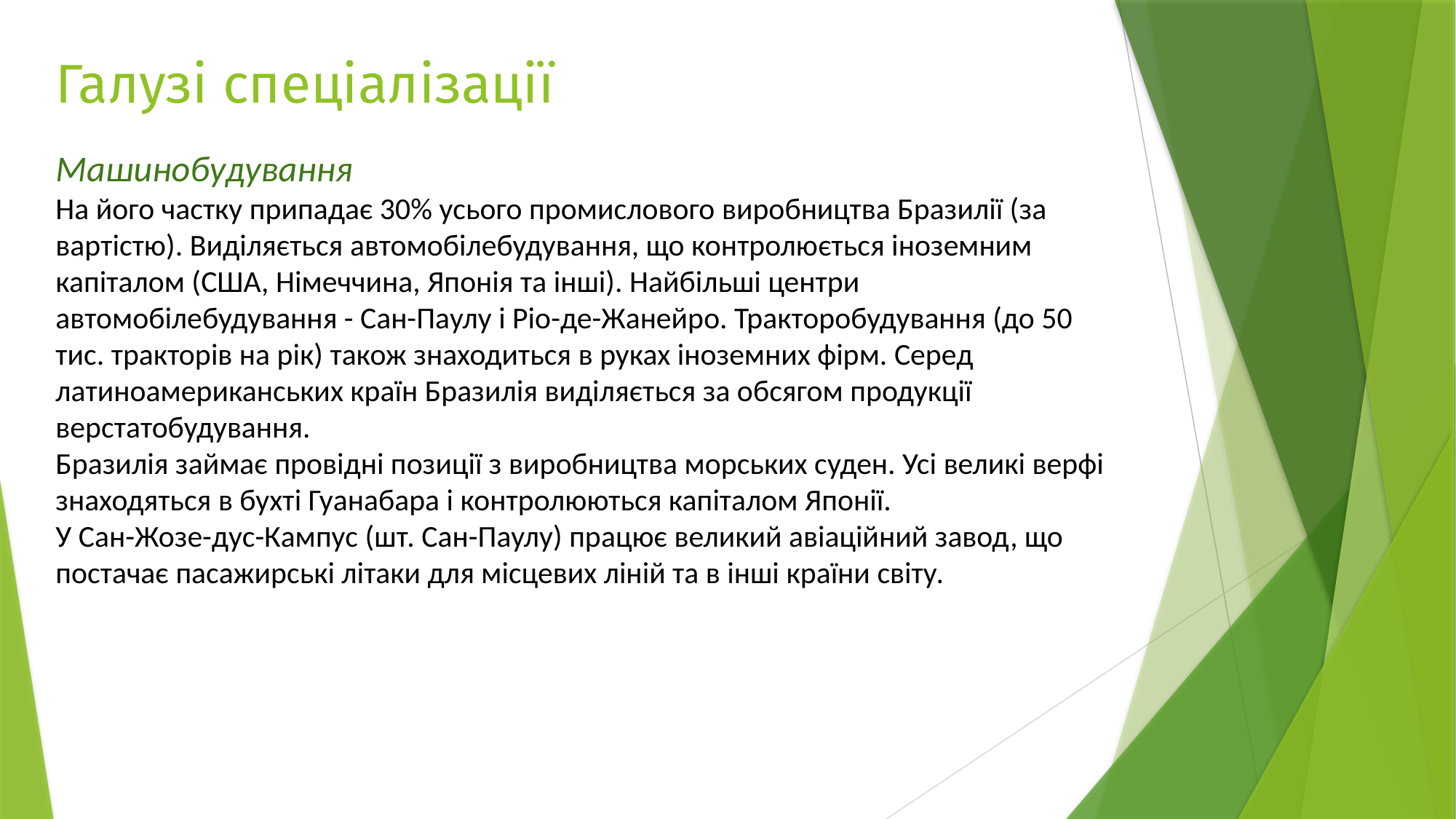

# Галузі спеціалізації
Машинобудування
На його частку припадає 30% усього промислового виробництва Бразилії (за вартістю). Виділяється автомобілебудування, що контролюється іноземним капіталом (США, Німеччина, Японія та інші). Найбільші центри автомобілебудування - Сан-Паулу і Ріо-де-Жанейро. Тракторобудування (до 50 тис. тракторів на рік) також знаходиться в руках іноземних фірм. Серед латиноамериканських країн Бразилія виділяється за обсягом продукції верстатобудування.
Бразилія займає провідні позиції з виробництва морських суден. Усі великі верфі знаходяться в бухті Гуанабара і контролюються капіталом Японії.
У Сан-Жозе-дус-Кампус (шт. Сан-Паулу) працює великий авіаційний завод, що постачає пасажирські літаки для місцевих ліній та в інші країни світу.